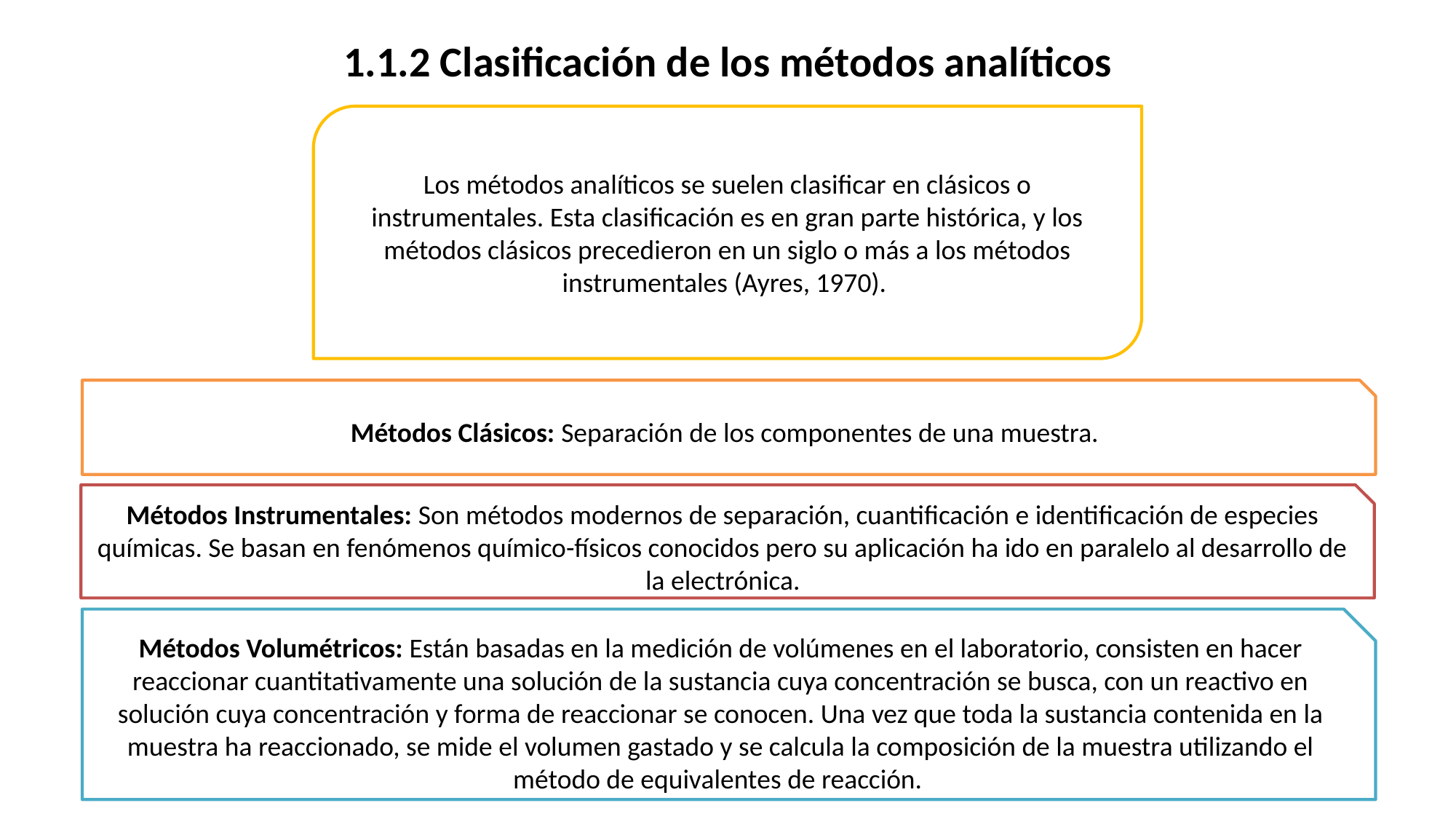

1.1.2 Clasificación de los métodos analíticos
Los métodos analíticos se suelen clasificar en clásicos o instrumentales. Esta clasificación es en gran parte histórica, y los métodos clásicos precedieron en un siglo o más a los métodos instrumentales (Ayres, 1970).
Métodos Clásicos: Separación de los componentes de una muestra.
Métodos Instrumentales: Son métodos modernos de separación, cuantificación e identificación de especies químicas. Se basan en fenómenos químico-físicos conocidos pero su aplicación ha ido en paralelo al desarrollo de la electrónica.
Métodos Volumétricos: Están basadas en la medición de volúmenes en el laboratorio, consisten en hacer reaccionar cuantitativamente una solución de la sustancia cuya concentración se busca, con un reactivo en solución cuya concentración y forma de reaccionar se conocen. Una vez que toda la sustancia contenida en la muestra ha reaccionado, se mide el volumen gastado y se calcula la composición de la muestra utilizando el método de equivalentes de reacción.